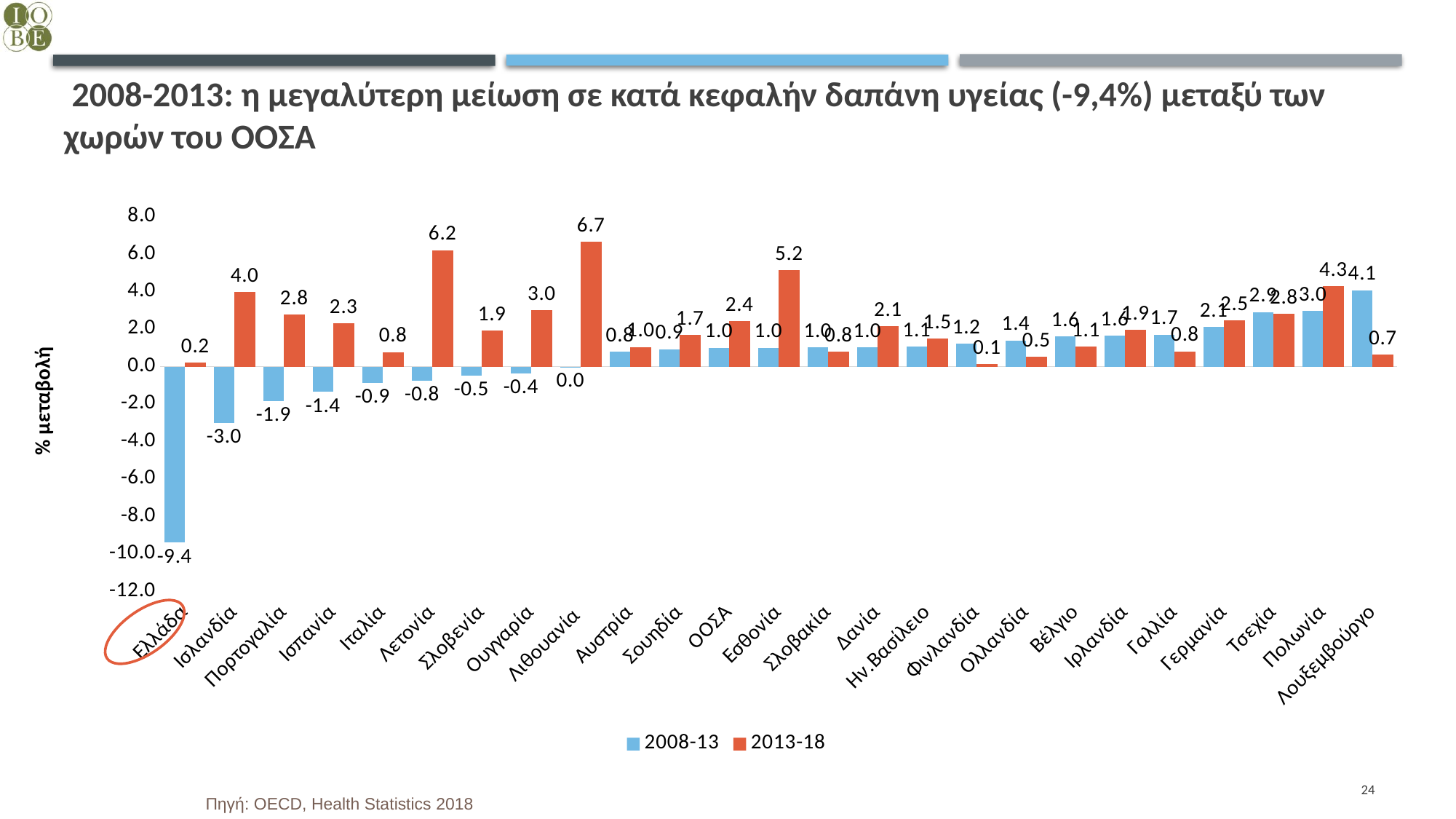

# 2008-2013: η μεγαλύτερη μείωση σε κατά κεφαλήν δαπάνη υγείας (-9,4%) μεταξύ των χωρών του ΟΟΣΑ

### Chart

| Category | 2008-13 | 2013-18 |
|---|---|---|
| Ελλάδα | -9.403776655463991 | 0.2117261820610672 |
| Ισλανδία | -3.0017728911460315 | 3.983730875012137 |
| Πορτογαλία | -1.8529998625873456 | 2.7605693088143424 |
| Ισπανία | -1.3546825143226249 | 2.3000914571499997 |
| Ιταλία | -0.8613899903993555 | 0.7742914422560032 |
| Λετονία | -0.7539917968675258 | 6.219782129203444 |
| Σλοβενία | -0.4875612490482517 | 1.9337792772369689 |
| Ουγγαρία | -0.36283157678315137 | 2.999806612674827 |
| Λιθουανία  | -0.008252333919900323 | 6.664636187194972 |
| Αυστρία | 0.7779390052877311 | 1.0415091570330492 |
| Σουηδία | 0.9288251034145212 | 1.6801960332804455 |
| ΟΟΣΑ | 0.9997730908680077 | 2.440285413614714 |
| Εσθονία | 1.003923975869614 | 5.154538819958021 |
| Σλοβακία | 1.030552917735439 | 0.7781446427636673 |
| Δανία | 1.0394473474966082 | 2.140839437056141 |
| Ην.Βασίλειο | 1.0676126697533705 | 1.487607161430926 |
| Φινλανδία | 1.207625286901548 | 0.14626656212211875 |
| Ολλανδία | 1.392464612050781 | 0.5312841955540826 |
| Βέλγιο | 1.6177148782957396 | 1.0571894806677973 |
| Ιρλανδία | 1.6364690494141743 | 1.9490180204770446 |
| Γαλλία | 1.7055750164630235 | 0.8129499022779596 |
| Γερμανία | 2.122029356734423 | 2.4682530170439865 |
| Τσεχία | 2.907554562845238 | 2.8176061569726407 |
| Πολωνία | 2.959912995751246 | 4.292429682100551 |
| Λουξεμβούργο | 4.074449698430434 | 0.6511853232155085 |
24
Πηγή: OECD, Health Statistics 2018